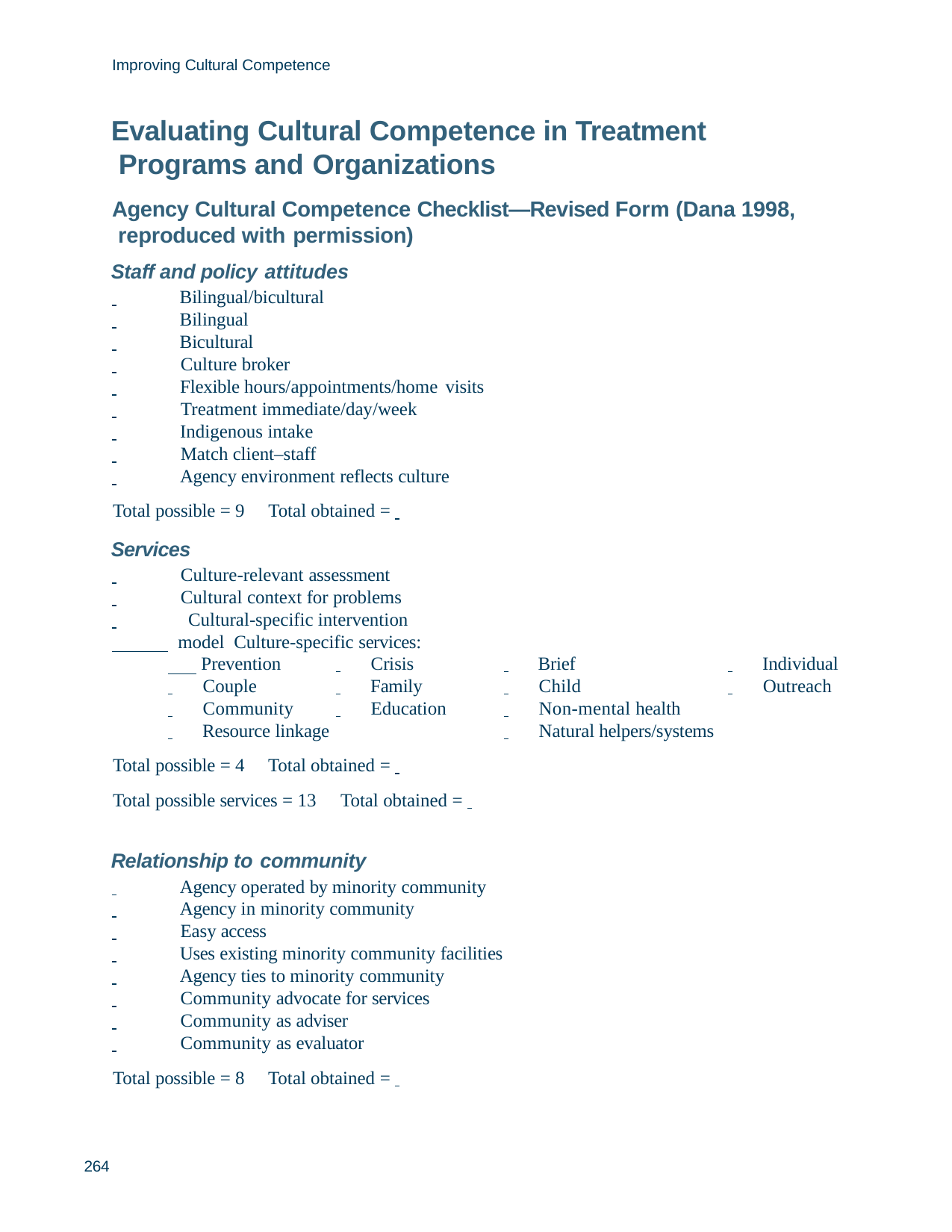

Improving Cultural Competence

Evaluating Cultural Competence in Treatment  Programs and Organizations
Agency Cultural Competence Checklist—Revised Form (Dana 1998,  reproduced with permission)
Staff and policy attitudes
 	  Bilingual/bicultural
 	  Bilingual
 	  Bicultural
 	  Culture broker
 	  Flexible hours/appointments/home visits
 	  Treatment immediate/day/week
 	  Indigenous intake
 	  Match client–staff
 	  Agency environment reflects culture
Total possible = 9	Total obtained =
Services
 	  Culture-relevant assessment
 	  Cultural context for problems
 	  Cultural-specific intervention model  Culture-specific services:
Prevention
 	 Couple
 	 Community
 	 Resource linkage
 	 Crisis
 	 Family
 	 Education
 	 Brief
 	 Child
 	 Non-mental health
 	 Natural helpers/systems
 	 Individual
 	 Outreach

Total possible = 4	Total obtained =
Total possible services = 13	Total obtained =
Relationship to community
 	  Agency operated by minority community
 	  Agency in minority community
 	  Easy access
 	  Uses existing minority community facilities
 	  Agency ties to minority community
 	  Community advocate for services
 	  Community as adviser
 	  Community as evaluator
Total possible = 8	Total obtained =
264